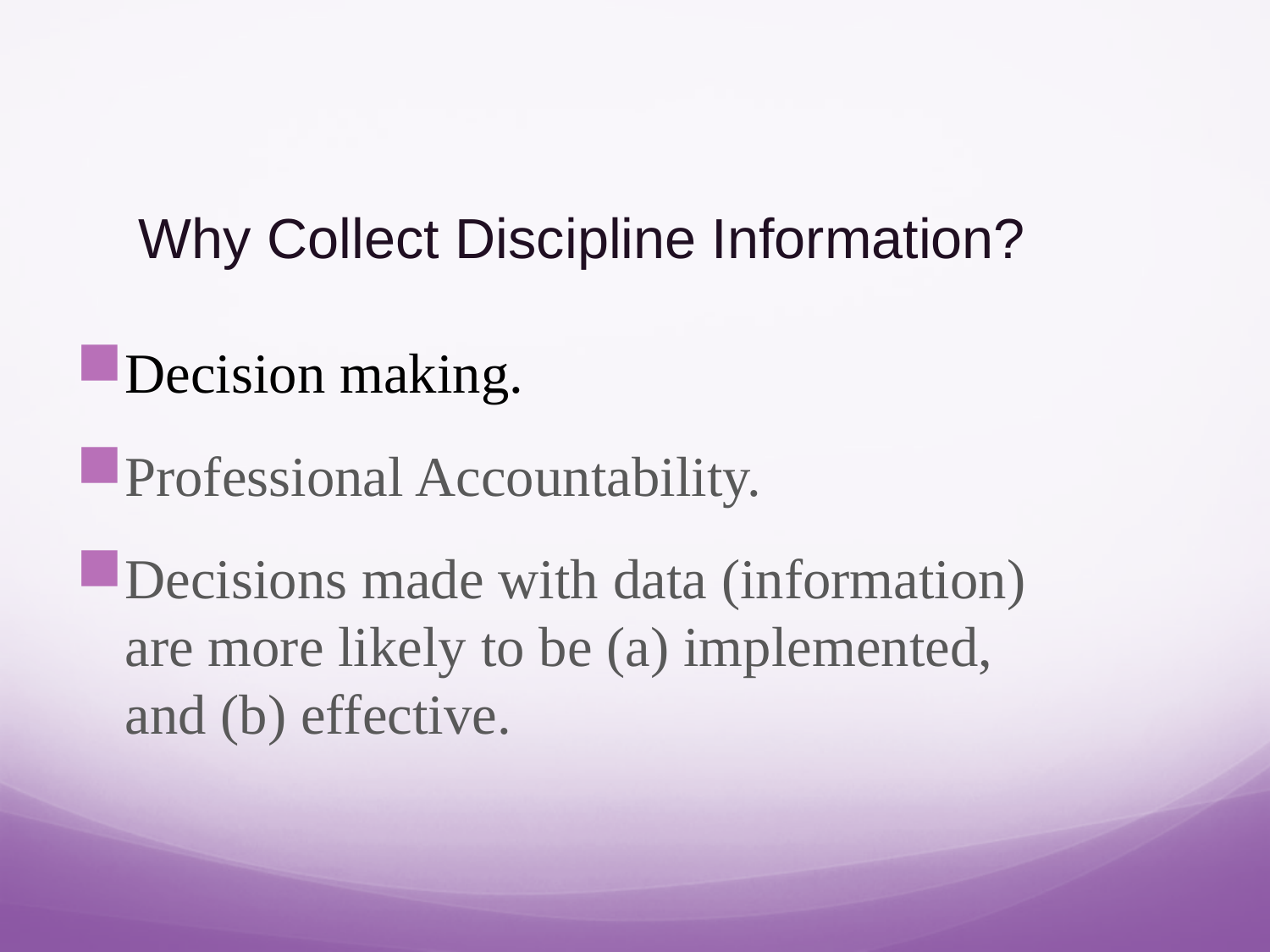

# Why Collect Discipline Information?
Decision making.
Professional Accountability.
Decisions made with data (information) are more likely to be (a) implemented, and (b) effective.